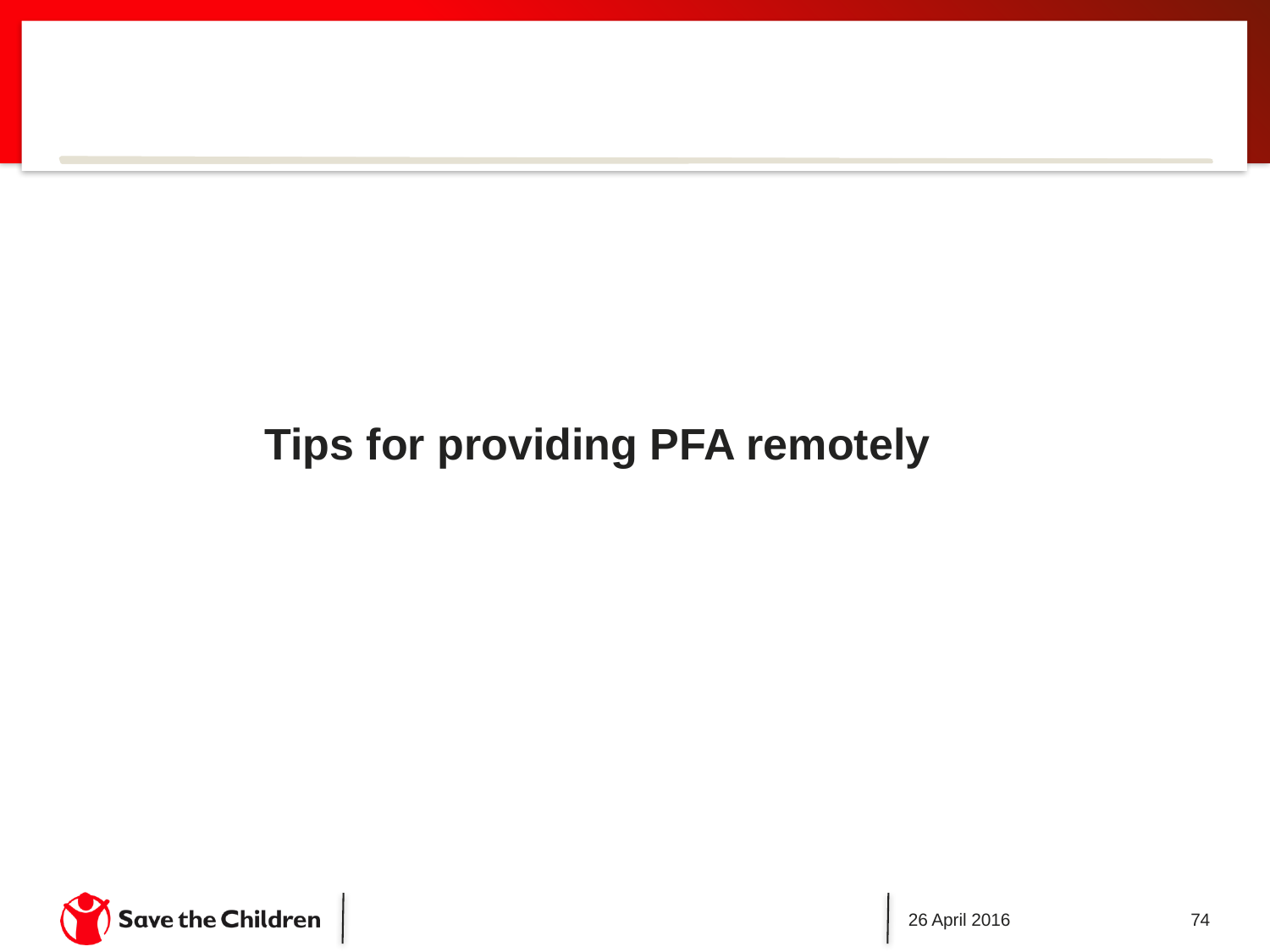

# Tips for providing PFA remotely

26 April 2016
74